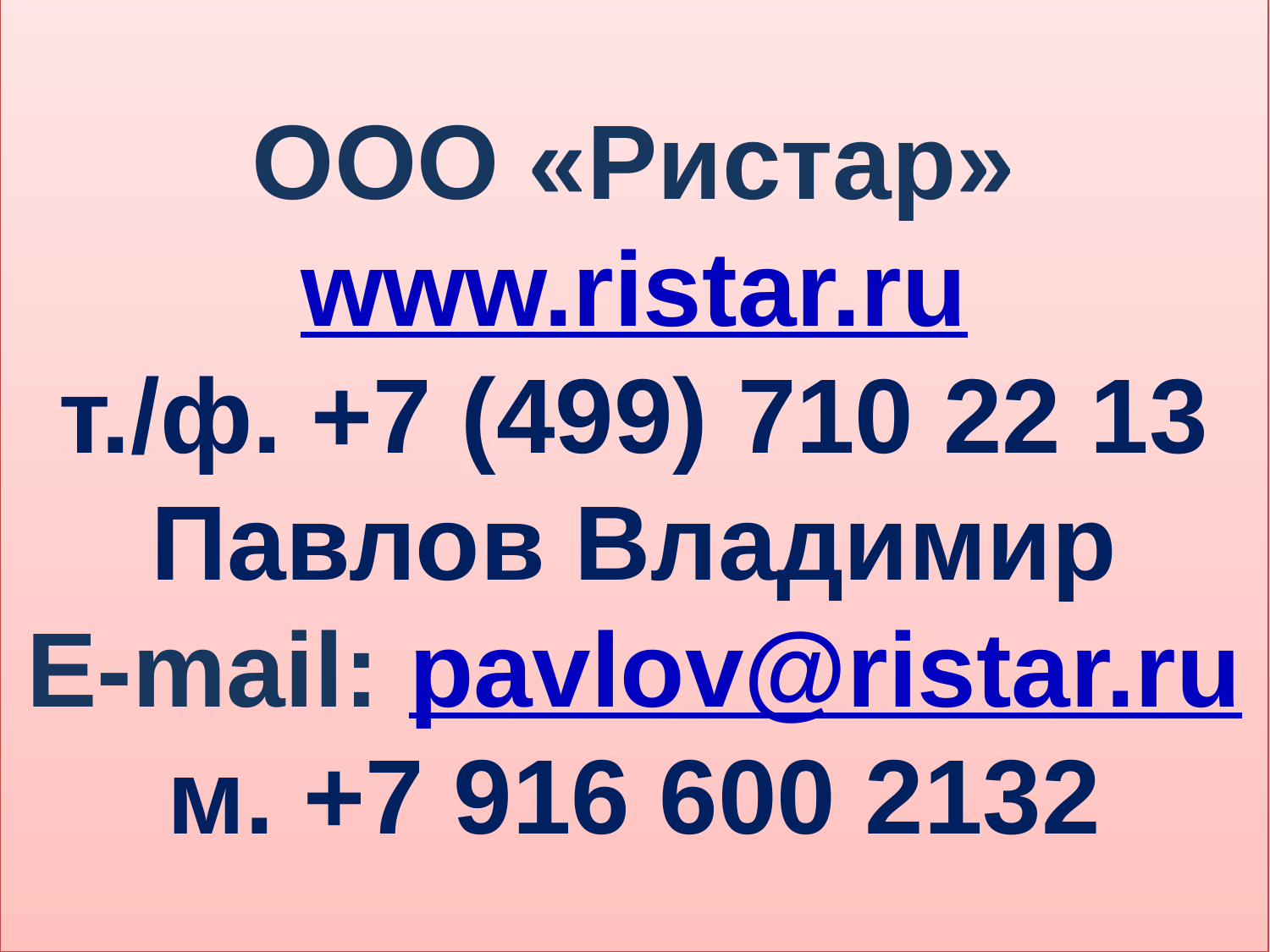

# ООО «Ристар» www.ristar.ru т./ф. +7 (499) 710 22 13 Павлов Владимир E-mail: pavlov@ristar.ru м. +7 916 600 2132